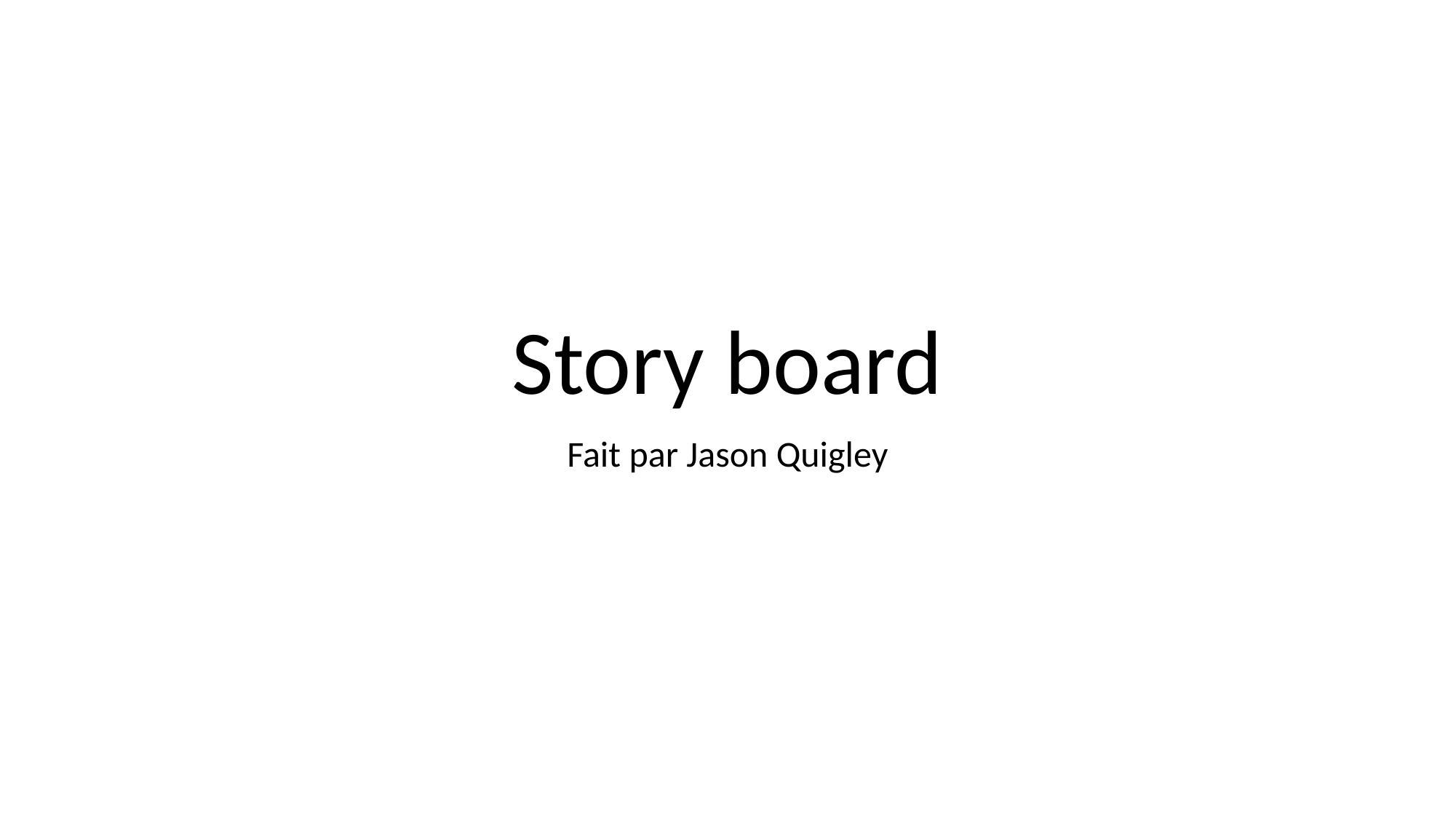

# Story board
Fait par Jason Quigley